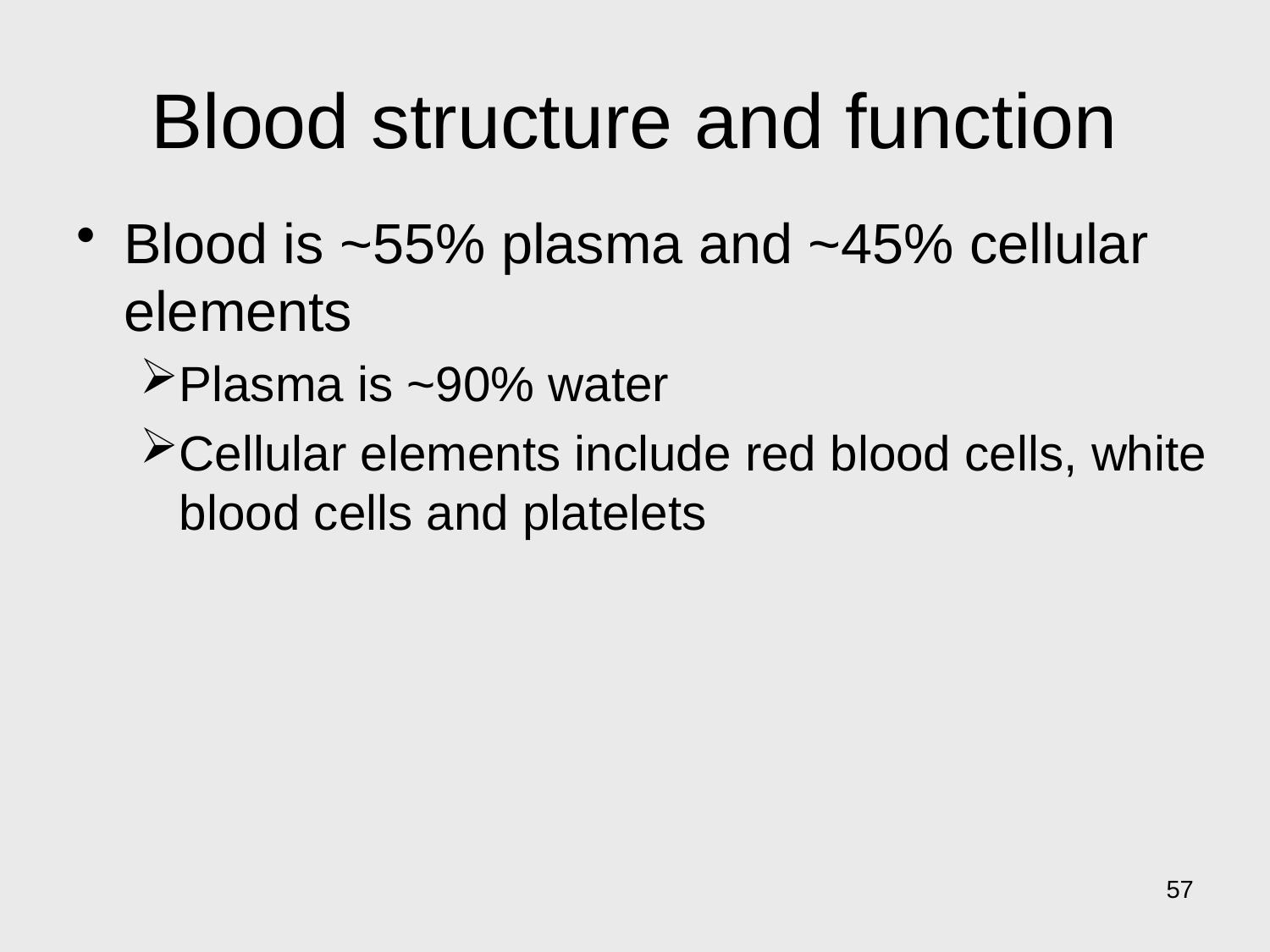

# Blood structure and function
Blood is ~55% plasma and ~45% cellular elements
Plasma is ~90% water
Cellular elements include red blood cells, white blood cells and platelets
57